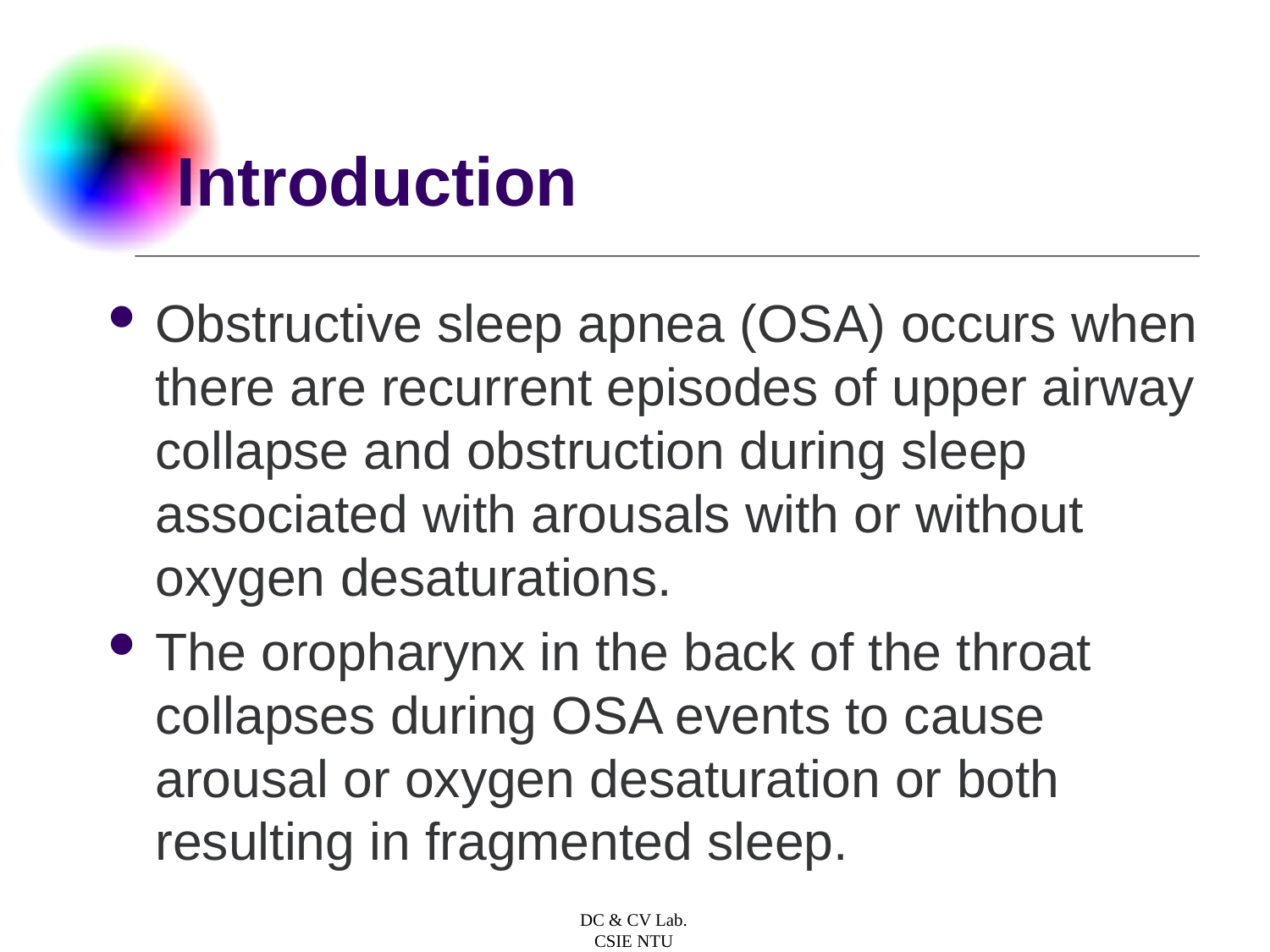

# Introduction
Obstructive sleep apnea (OSA) occurs when there are recurrent episodes of upper airway collapse and obstruction during sleep associated with arousals with or without oxygen desaturations.
The oropharynx in the back of the throat collapses during OSA events to cause arousal or oxygen desaturation or both resulting in fragmented sleep.
DC & CV Lab.
CSIE NTU